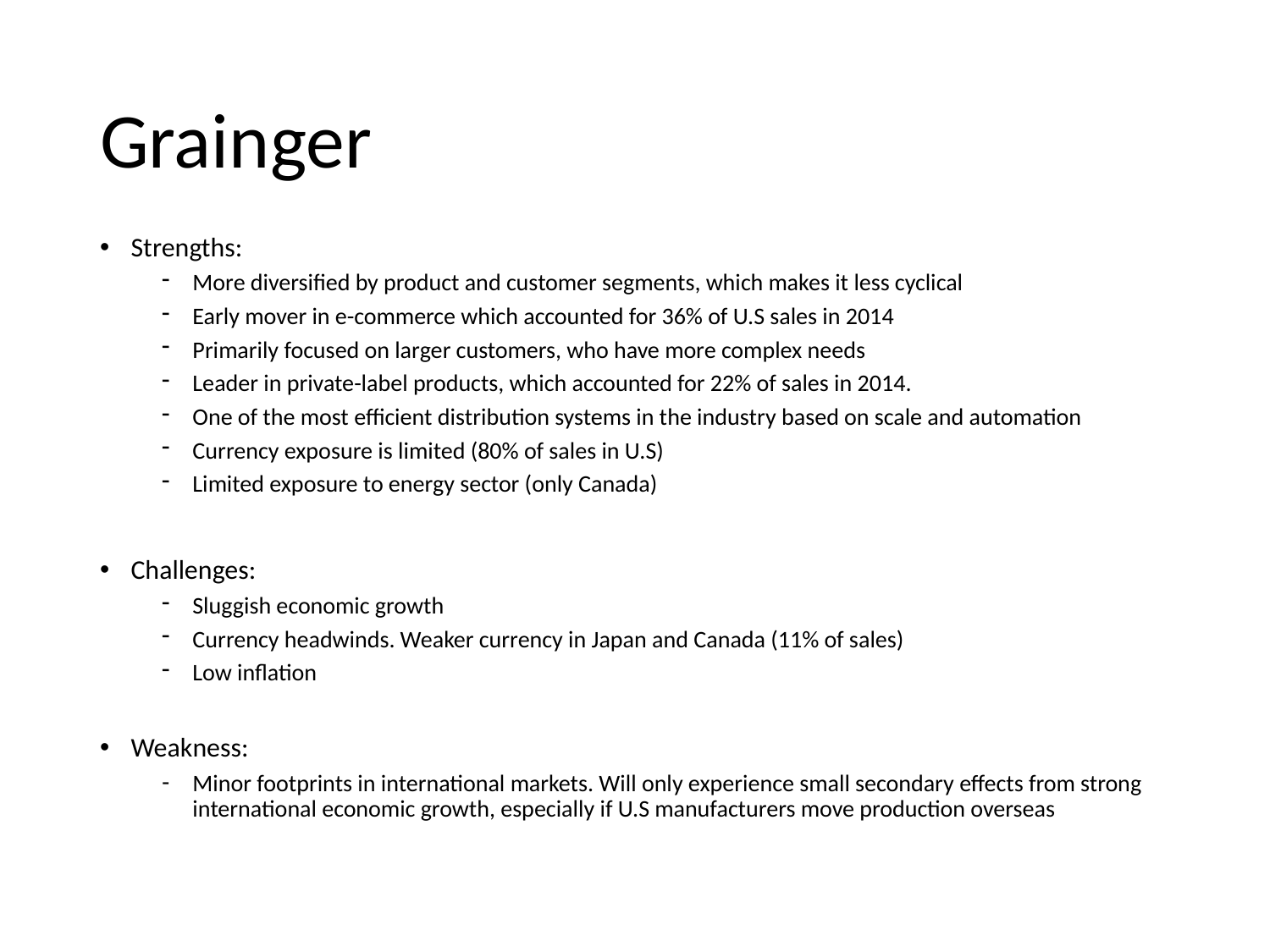

# Grainger
Strengths:
More diversified by product and customer segments, which makes it less cyclical
Early mover in e-commerce which accounted for 36% of U.S sales in 2014
Primarily focused on larger customers, who have more complex needs
Leader in private-label products, which accounted for 22% of sales in 2014.
One of the most efficient distribution systems in the industry based on scale and automation
Currency exposure is limited (80% of sales in U.S)
Limited exposure to energy sector (only Canada)

Challenges:
Sluggish economic growth
Currency headwinds. Weaker currency in Japan and Canada (11% of sales)
Low inflation

Weakness:
Minor footprints in international markets. Will only experience small secondary effects from strong international economic growth, especially if U.S manufacturers move production overseas